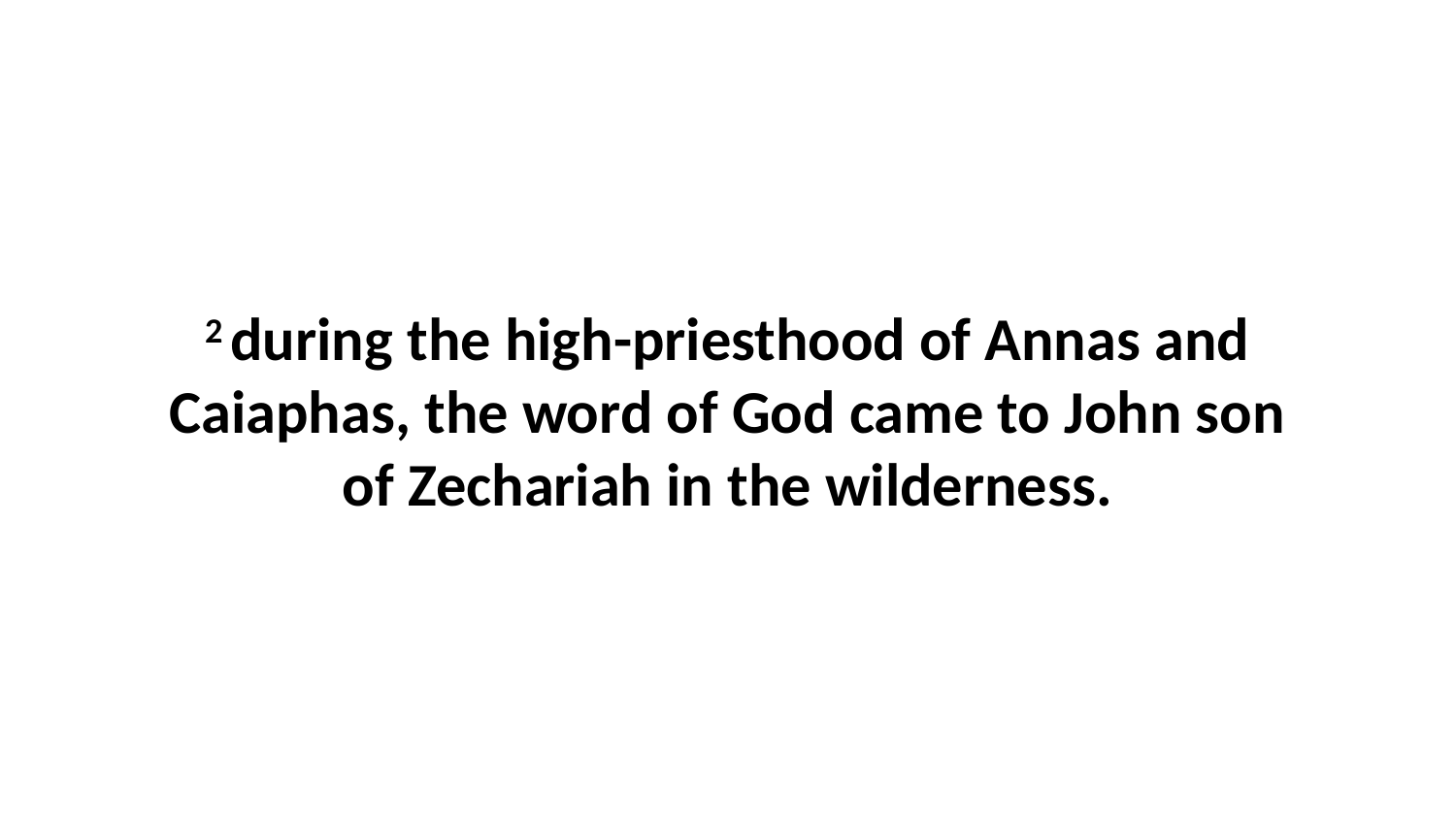

2 during the high-priesthood of Annas and Caiaphas, the word of God came to John son of Zechariah in the wilderness.